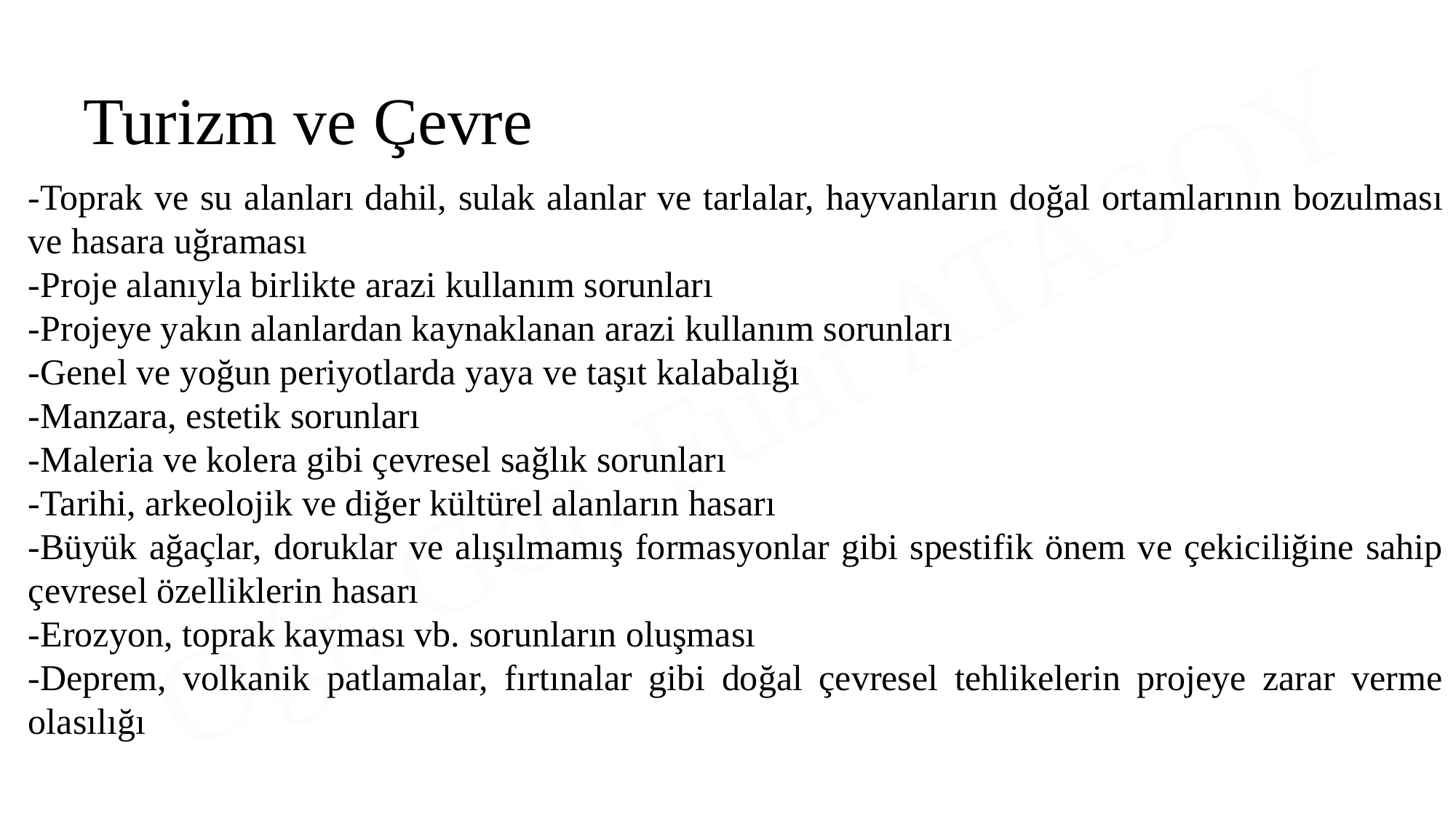

Turizm ve Çevre
-Toprak ve su alanları dahil, sulak alanlar ve tarlalar, hayvanların doğal ortamlarının bozulması ve hasara uğraması
-Proje alanıyla birlikte arazi kullanım sorunları
-Projeye yakın alanlardan kaynaklanan arazi kullanım sorunları
-Genel ve yoğun periyotlarda yaya ve taşıt kalabalığı
-Manzara, estetik sorunları
-Maleria ve kolera gibi çevresel sağlık sorunları
-Tarihi, arkeolojik ve diğer kültürel alanların hasarı
-Büyük ağaçlar, doruklar ve alışılmamış formasyonlar gibi spestifik önem ve çekiciliğine sahip çevresel özelliklerin hasarı
-Erozyon, toprak kayması vb. sorunların oluşması
-Deprem, volkanik patlamalar, fırtınalar gibi doğal çevresel tehlikelerin projeye zarar verme olasılığı